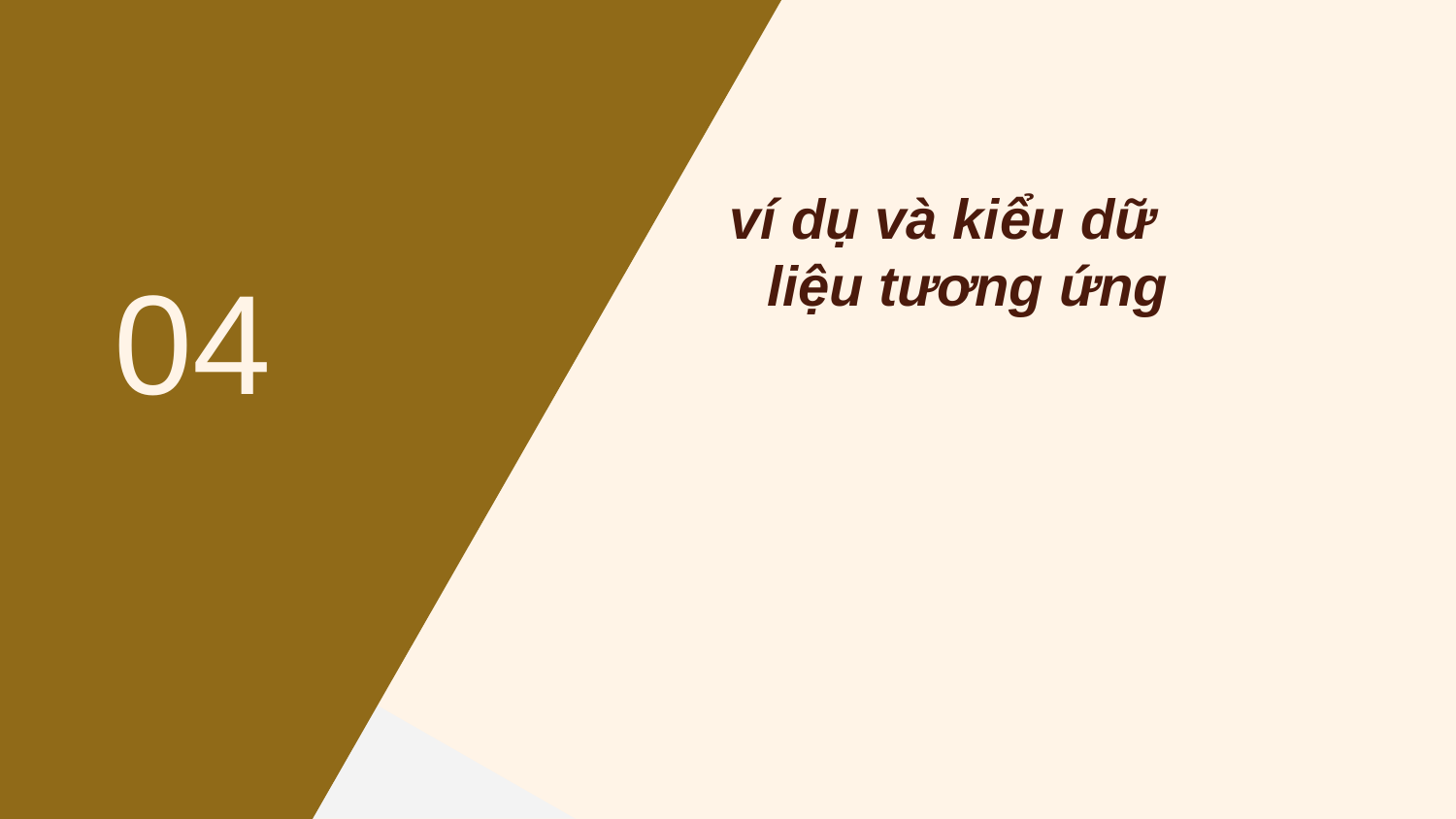

ví dụ và kiểu dữ liệu tương ứng
04